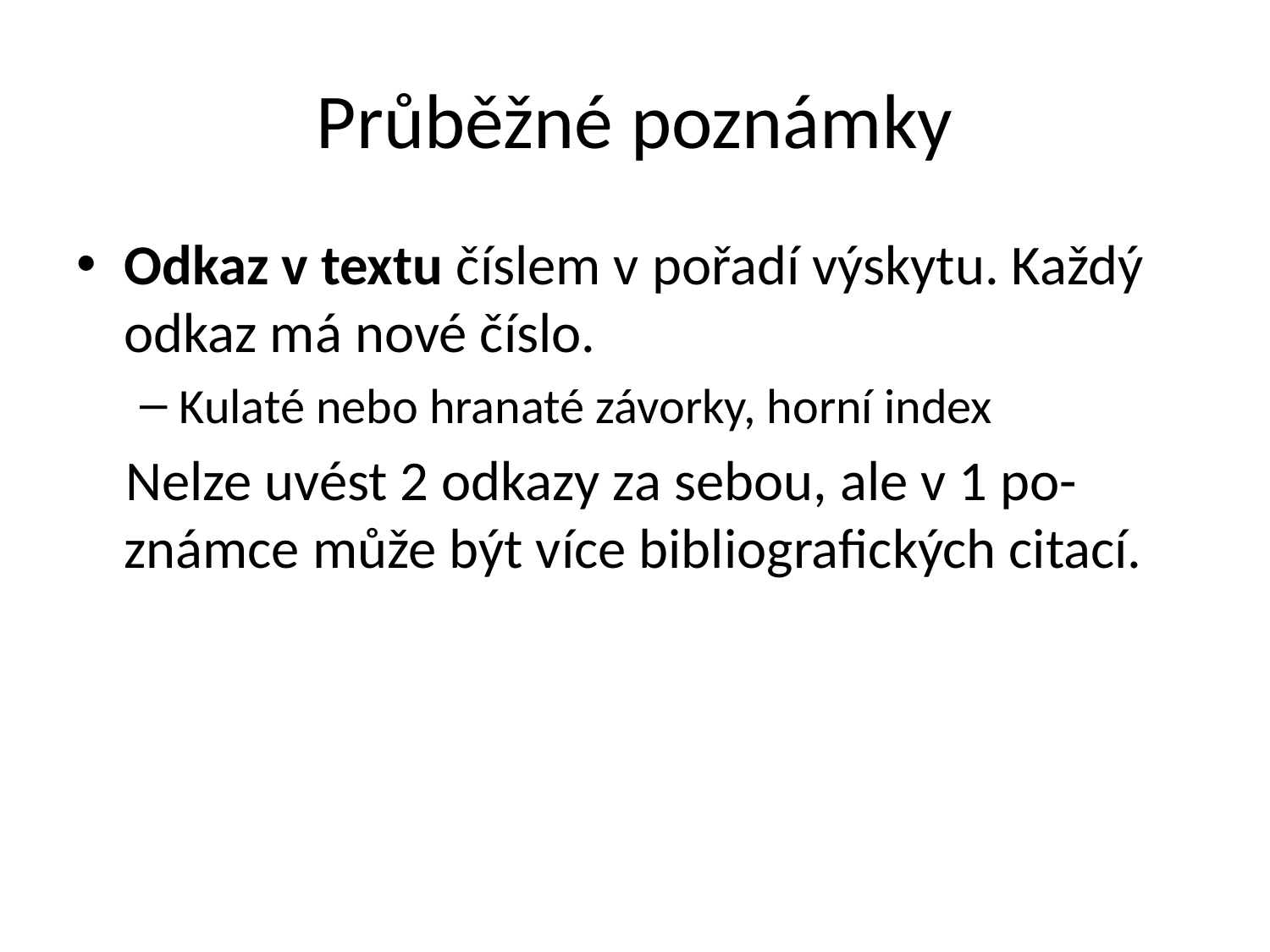

# Průběžné poznámky
Odkaz v textu číslem v pořadí výskytu. Každý odkaz má nové číslo.
Kulaté nebo hranaté závorky, horní index
Nelze uvést 2 odkazy za sebou, ale v 1 po-známce může být více bibliografických citací.